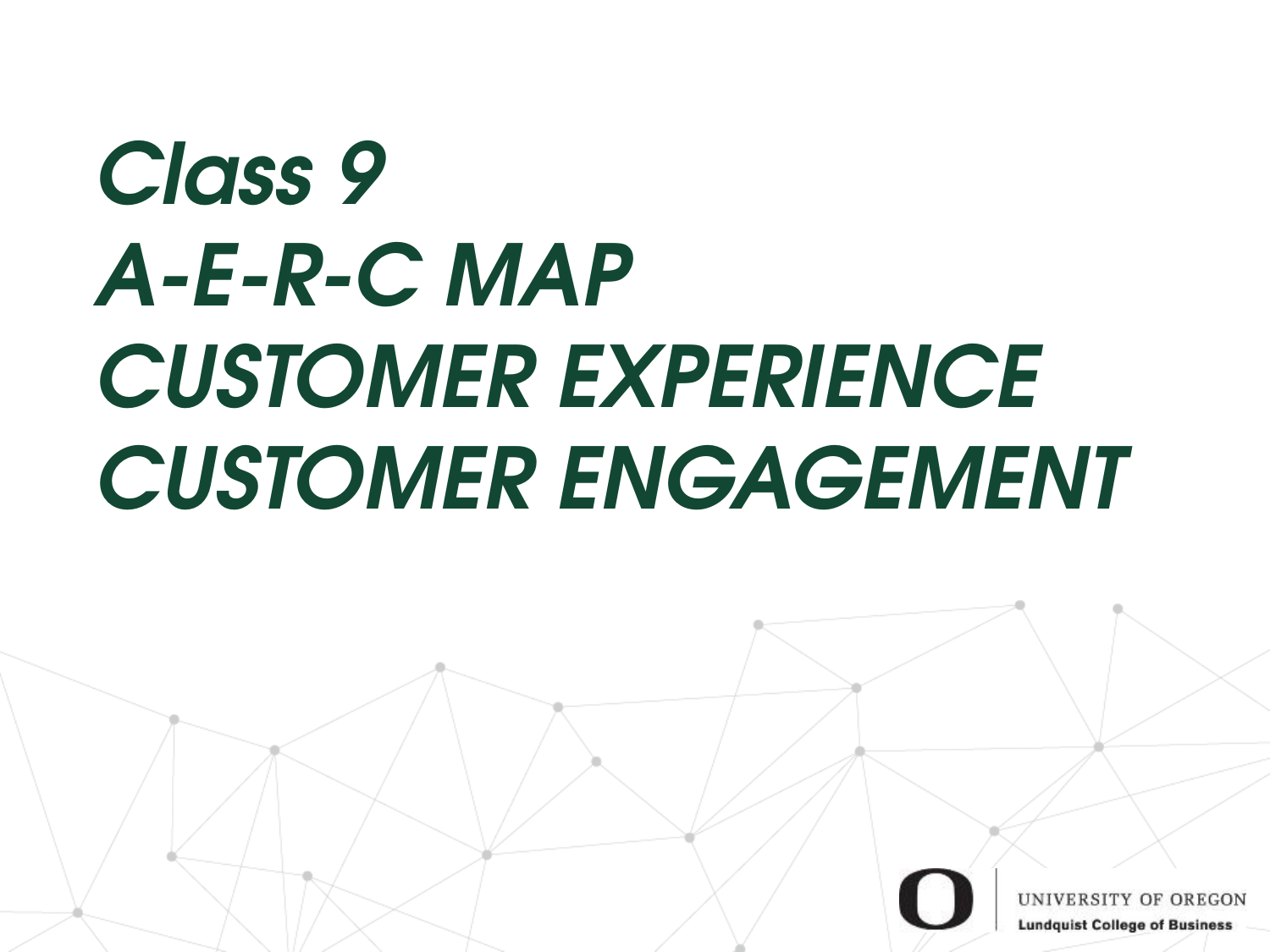

# Class 9 A-E-R-C MAP CUSTOMER EXPERIENCE CUSTOMER ENGAGEMENT